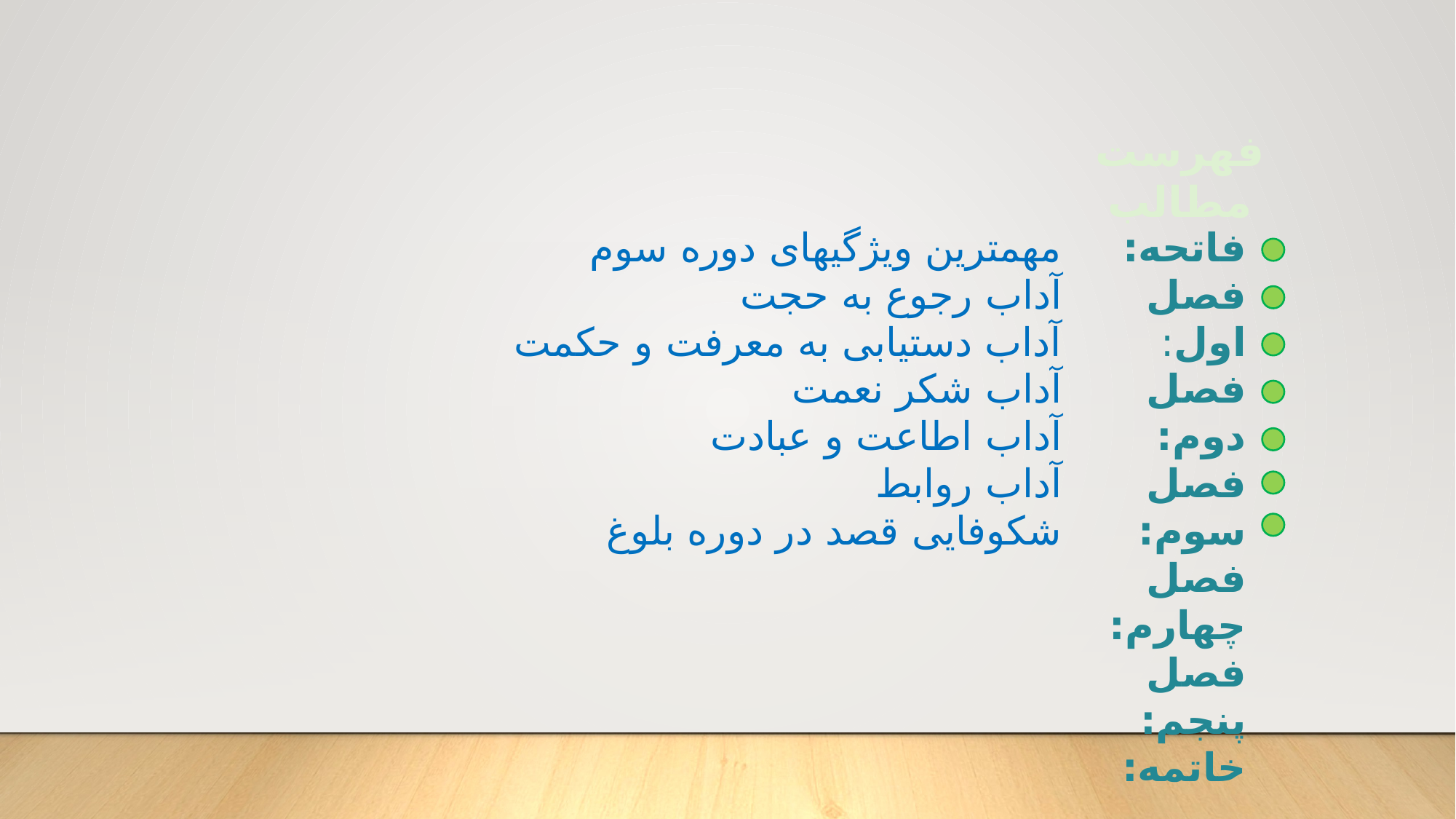

فهرست مطالب
مهم‏ترین ویژگی‏های دوره سوم
آداب رجوع به حجت
آداب دستیابی به معرفت و حکمت
آداب شکر نعمت
آداب اطاعت و عبادت
آداب روابط
شکوفایی قصد در دوره بلوغ
فاتحه:
فصل اول:
فصل دوم:
فصل سوم:
فصل چهارم:
فصل پنجم:
خاتمه: